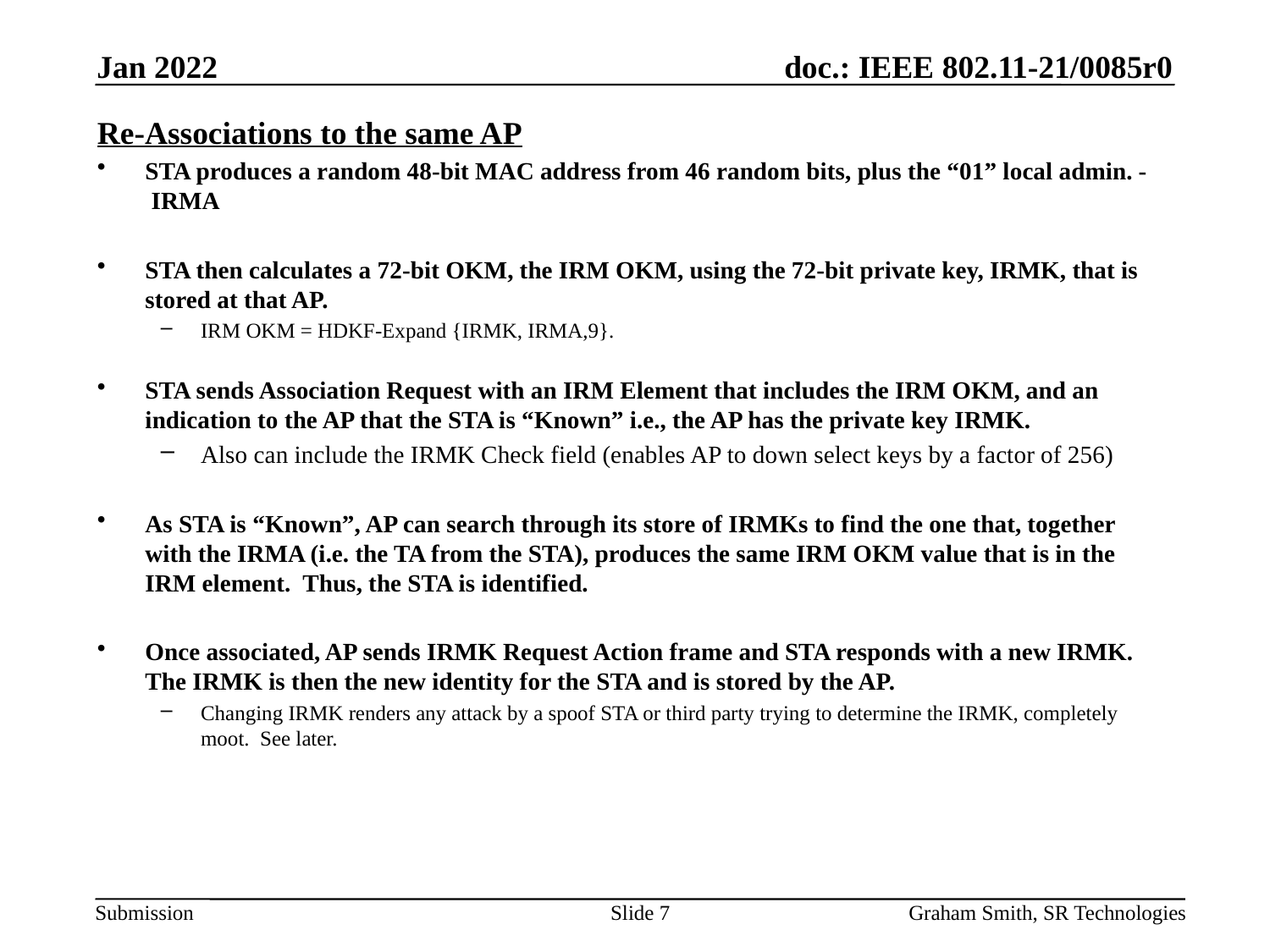

Jan 2022
Re-Associations to the same AP
STA produces a random 48-bit MAC address from 46 random bits, plus the “01” local admin. -  IRMA

STA then calculates a 72-bit OKM, the IRM OKM, using the 72-bit private key, IRMK, that is stored at that AP.
IRM OKM = HDKF-Expand {IRMK, IRMA,9}.

STA sends Association Request with an IRM Element that includes the IRM OKM, and an indication to the AP that the STA is “Known” i.e., the AP has the private key IRMK.
Also can include the IRMK Check field (enables AP to down select keys by a factor of 256)

As STA is “Known”, AP can search through its store of IRMKs to find the one that, together with the IRMA (i.e. the TA from the STA), produces the same IRM OKM value that is in the IRM element.  Thus, the STA is identified.

Once associated, AP sends IRMK Request Action frame and STA responds with a new IRMK.  The IRMK is then the new identity for the STA and is stored by the AP.
Changing IRMK renders any attack by a spoof STA or third party trying to determine the IRMK, completely moot.  See later.
Slide 7
Graham Smith, SR Technologies